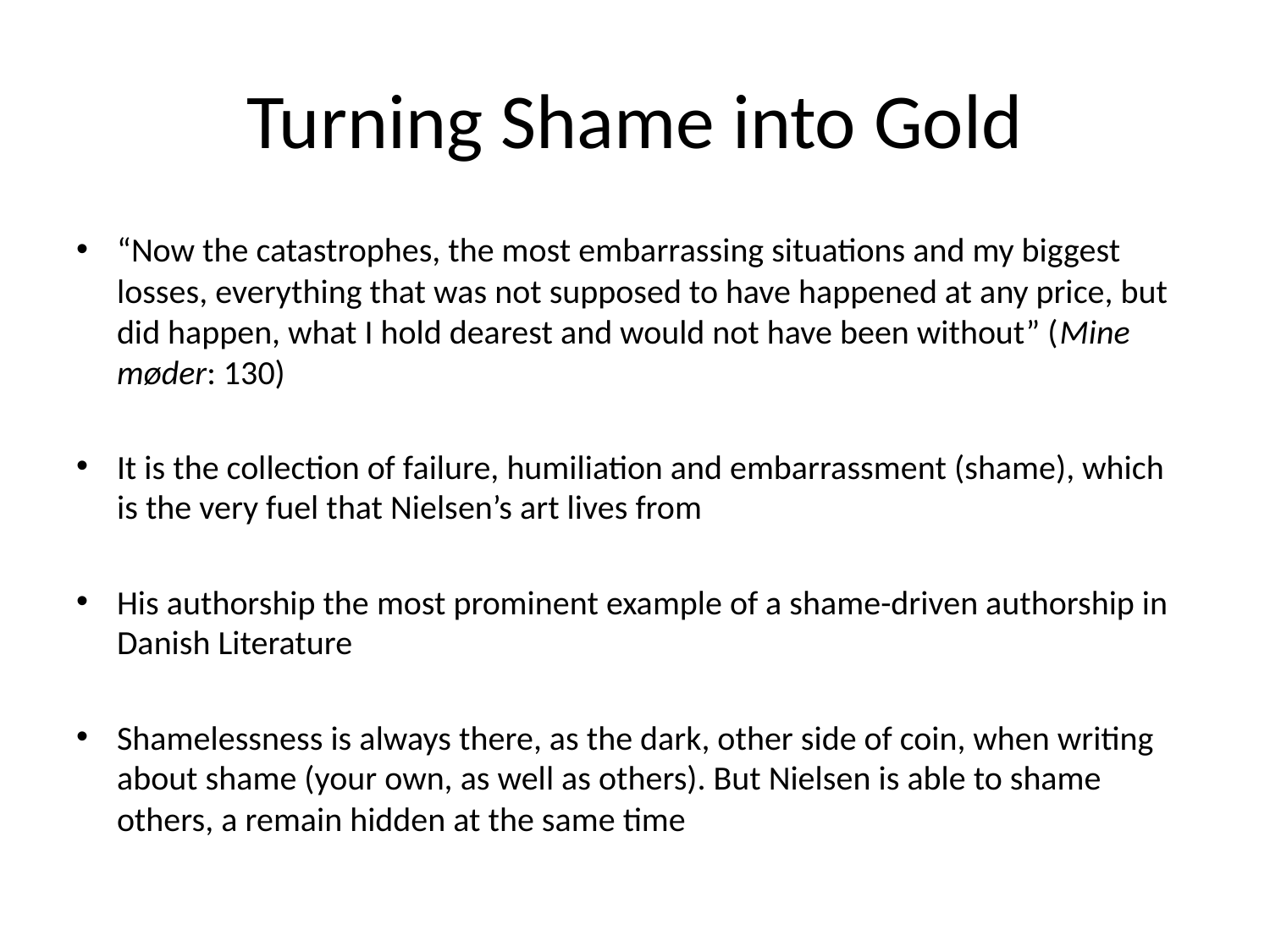

# Turning Shame into Gold
“Now the catastrophes, the most embarrassing situations and my biggest losses, everything that was not supposed to have happened at any price, but did happen, what I hold dearest and would not have been without” (Mine møder: 130)

It is the collection of failure, humiliation and embarrassment (shame), which is the very fuel that Nielsen’s art lives from

His authorship the most prominent example of a shame-driven authorship in Danish Literature

Shamelessness is always there, as the dark, other side of coin, when writing about shame (your own, as well as others). But Nielsen is able to shame others, a remain hidden at the same time